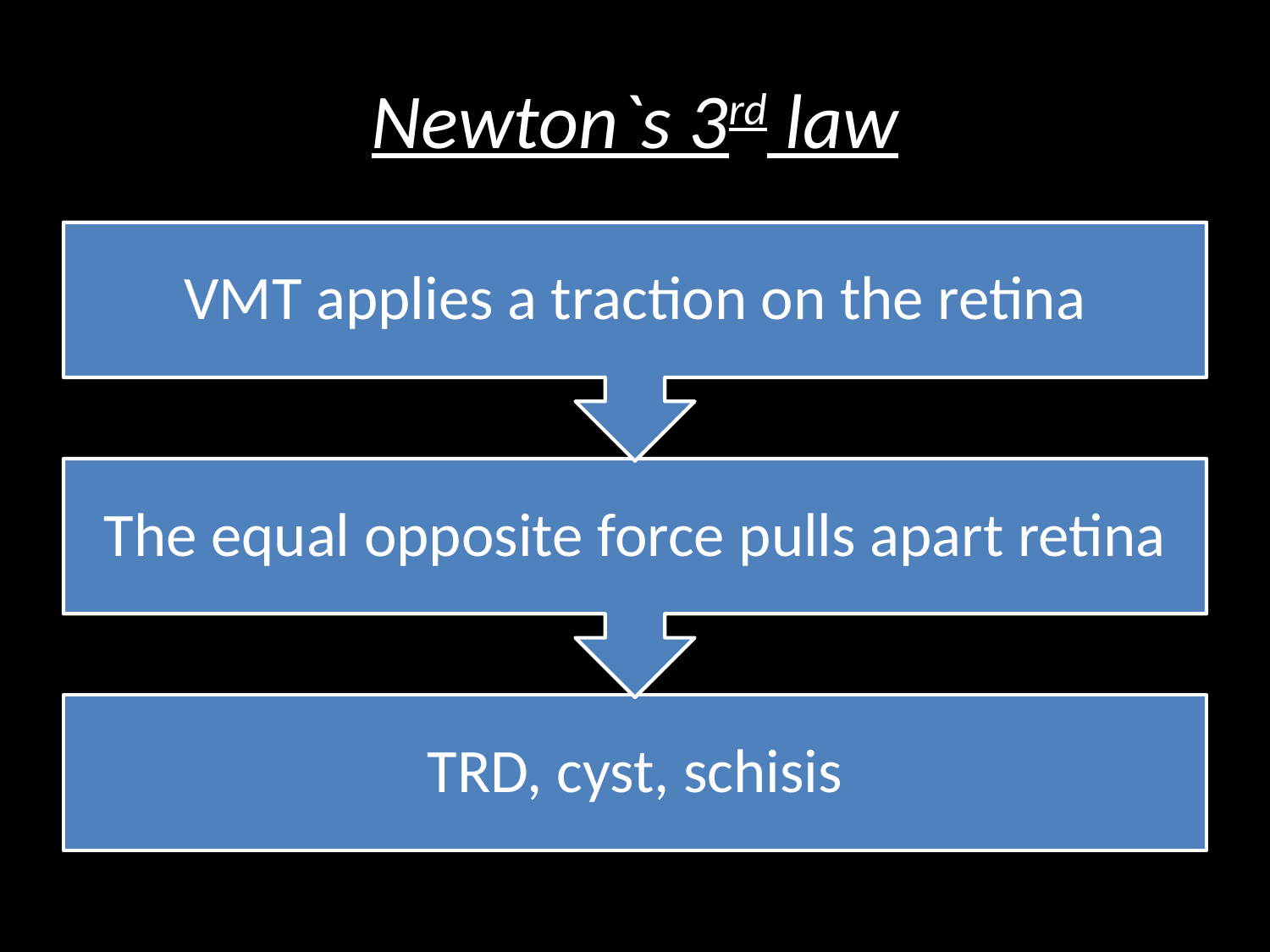

# Newton`s 3rd law
TRD, cyst, schisis
The equal opposite force pulls apart retina
VMT applies a traction on the retina